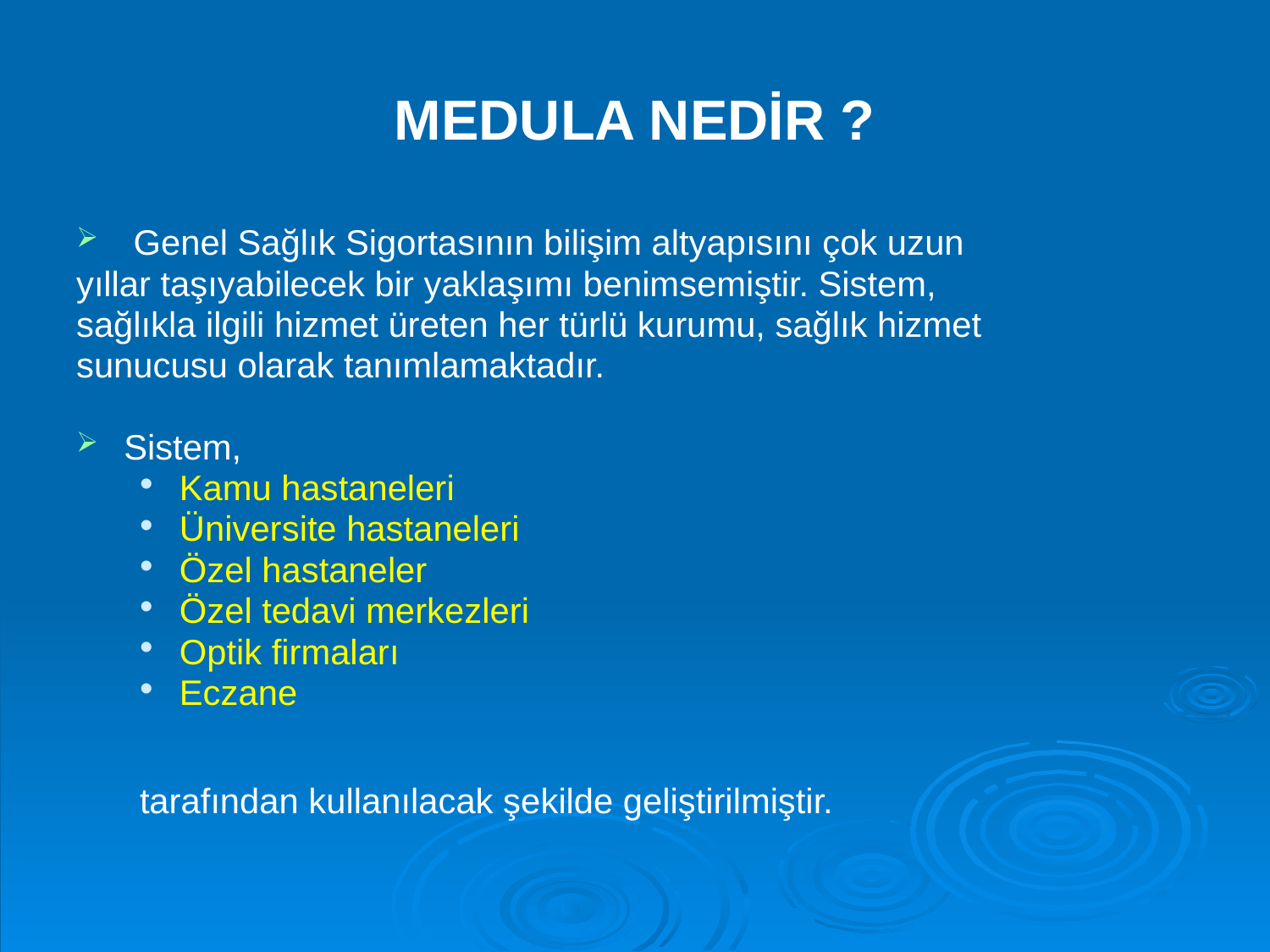

# MEDULA NEDİR ?
 Genel Sağlık Sigortasının bilişim altyapısını çok uzun
yıllar taşıyabilecek bir yaklaşımı benimsemiştir. Sistem,
sağlıkla ilgili hizmet üreten her türlü kurumu, sağlık hizmet
sunucusu olarak tanımlamaktadır.

Sistem,
Kamu hastaneleri
Üniversite hastaneleri
Özel hastaneler
Özel tedavi merkezleri
Optik firmaları
Eczane

tarafından kullanılacak şekilde geliştirilmiştir.